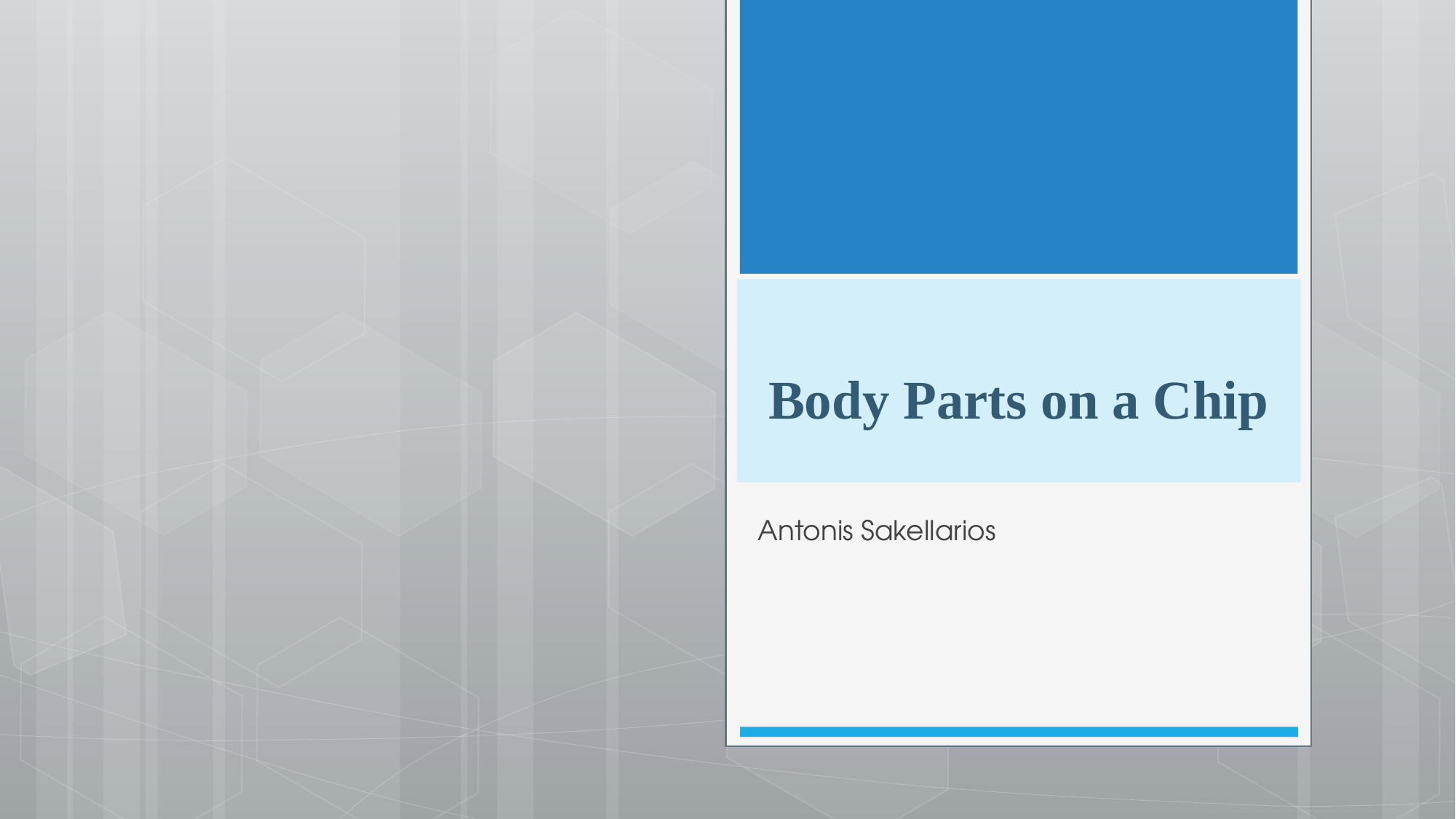

# Body Parts on a Chip
Antonis Sakellarios